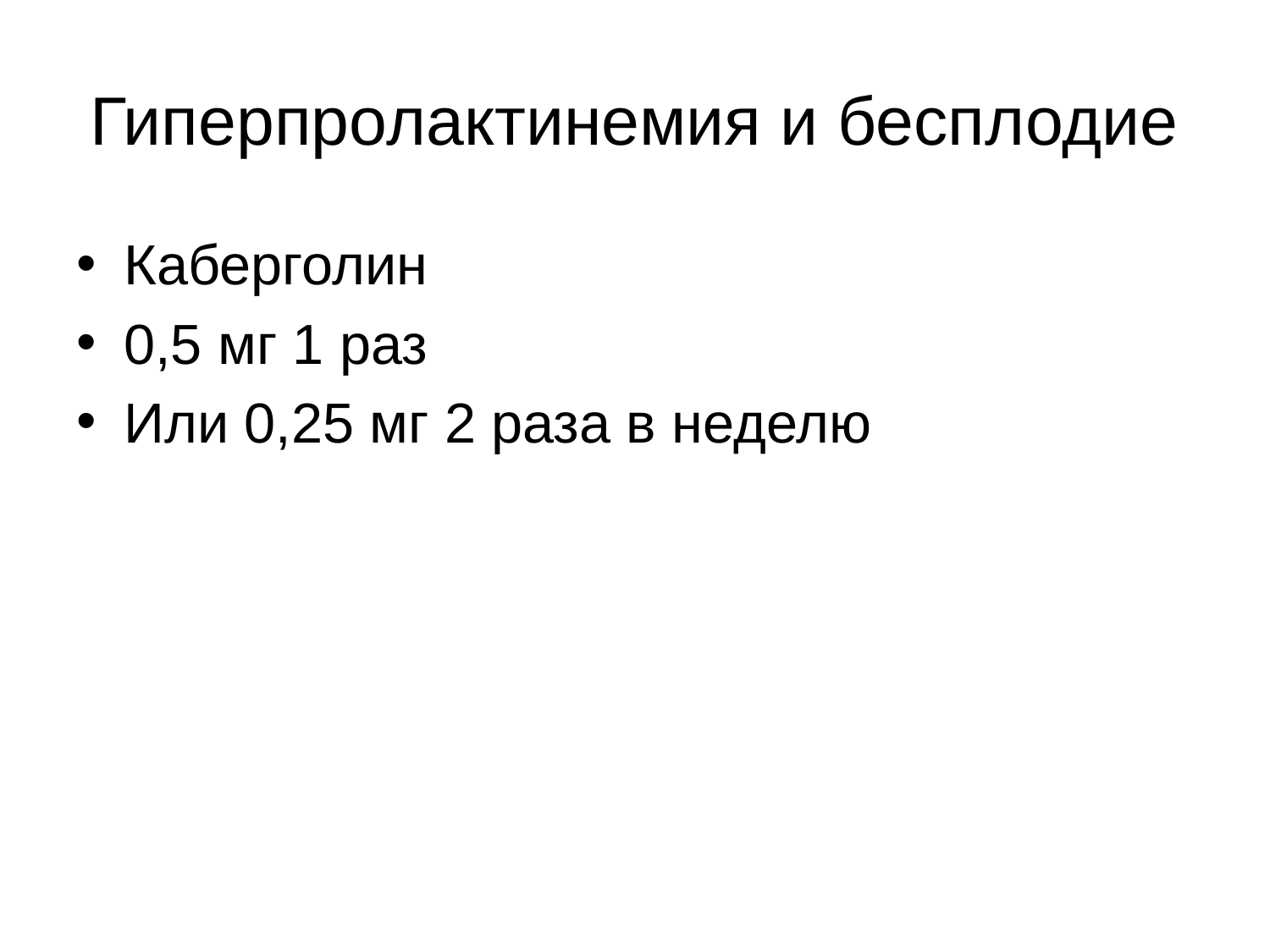

# Гиперпролактинемия и бесплодие
Каберголин
0,5 мг 1 раз
Или 0,25 мг 2 раза в неделю